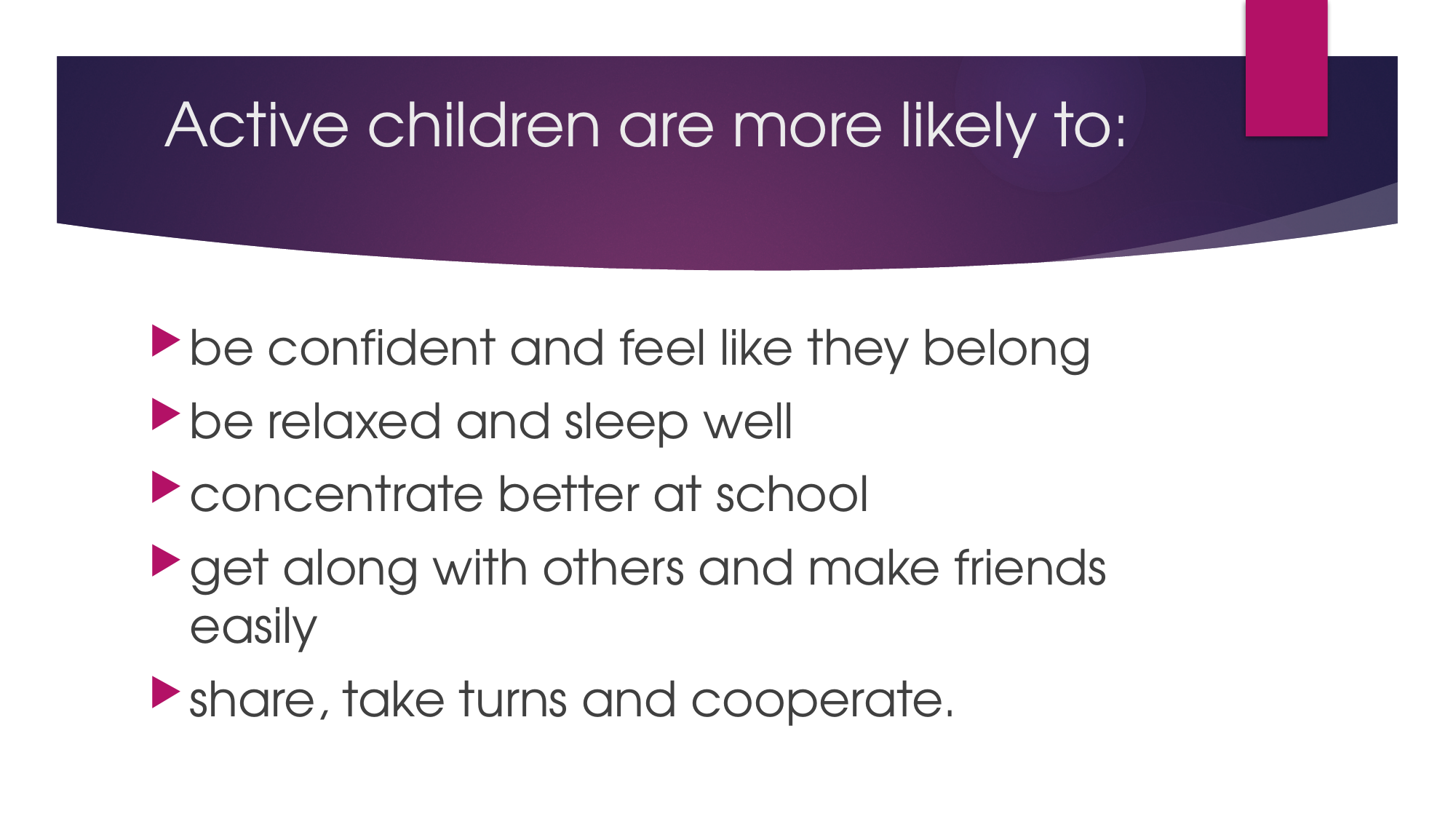

# Active children are more likely to:
be confident and feel like they belong
be relaxed and sleep well
concentrate better at school
get along with others and make friends easily
share, take turns and cooperate.